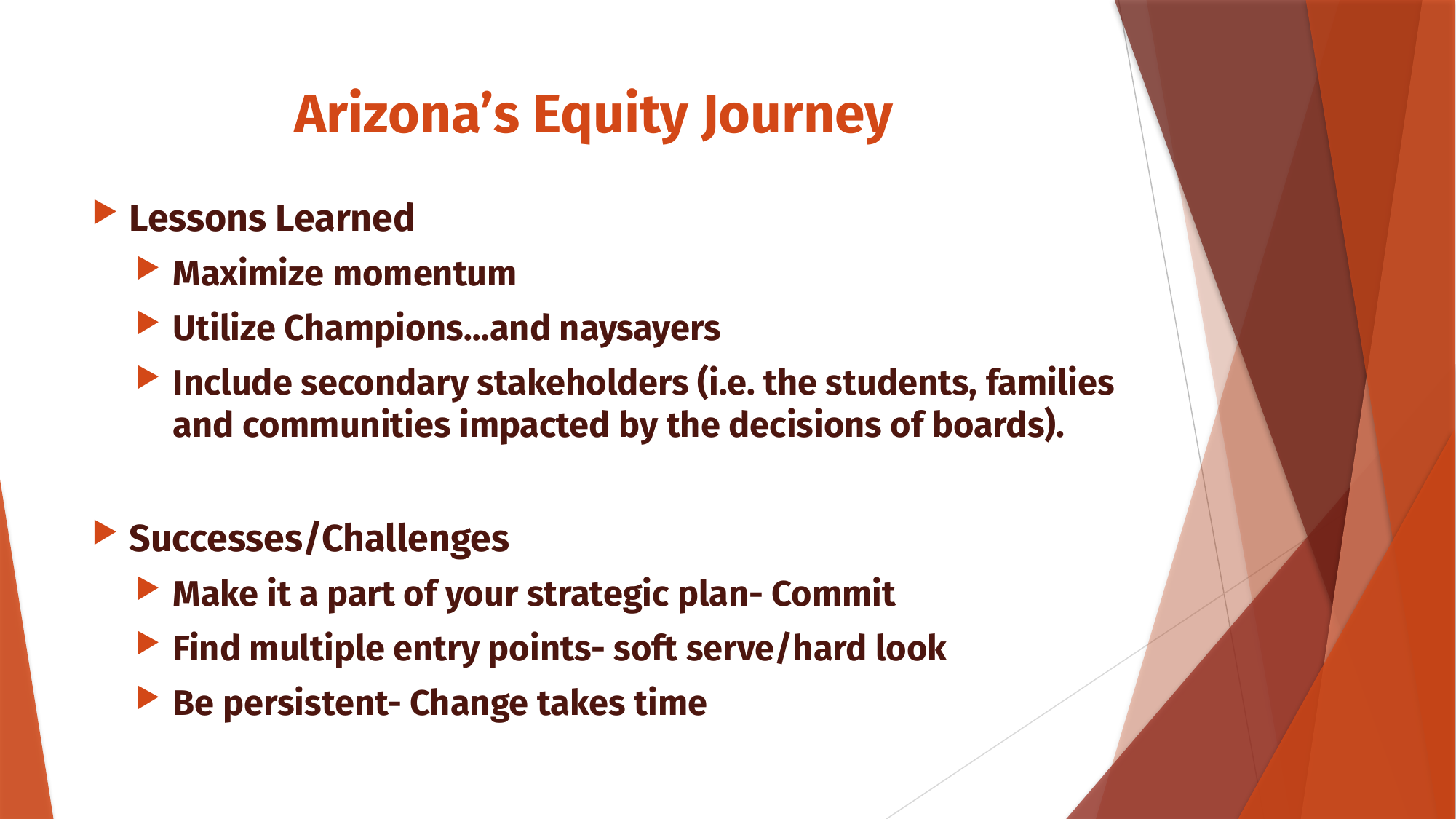

# Arizona’s Equity Journey
Lessons Learned
Maximize momentum
Utilize Champions…and naysayers
Include secondary stakeholders (i.e. the students, families and communities impacted by the decisions of boards).

Successes/Challenges
Make it a part of your strategic plan- Commit
Find multiple entry points- soft serve/hard look
Be persistent- Change takes time